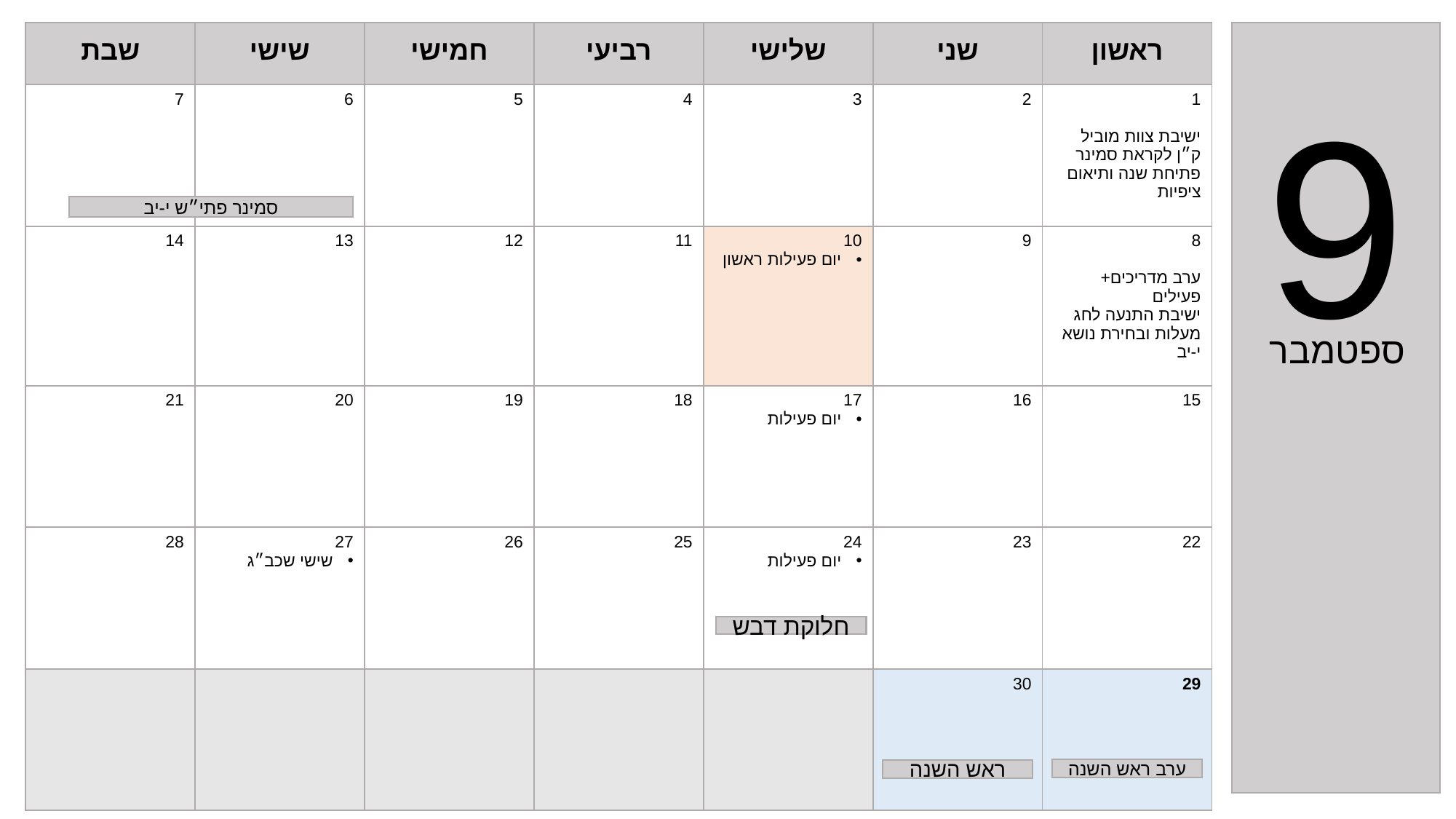

| שבת | שישי | חמישי | רביעי | שלישי | שני | ראשון |
| --- | --- | --- | --- | --- | --- | --- |
| 7 | 6 | 5 | 4 | 3 | 2 | 1 ישיבת צוות מוביל ק״ן לקראת סמינר פתיחת שנה ותיאום ציפיות |
| 14 | 13 | 12 | 11 | 10 יום פעילות ראשון | 9 | 8 ערב מדריכים+ פעילים ישיבת התנעה לחג מעלות ובחירת נושא י-יב |
| 21 | 20 | 19 | 18 | 17 יום פעילות | 16 | 15 |
| 28 | 27 שישי שכב״ג | 26 | 25 | 24 יום פעילות | 23 | 22 |
|  |  |  |  |  | 30 | 29 |

9
סמינר פתי״ש י-יב
ספטמבר
חלוקת דבש
ערב ראש השנה
ראש השנה